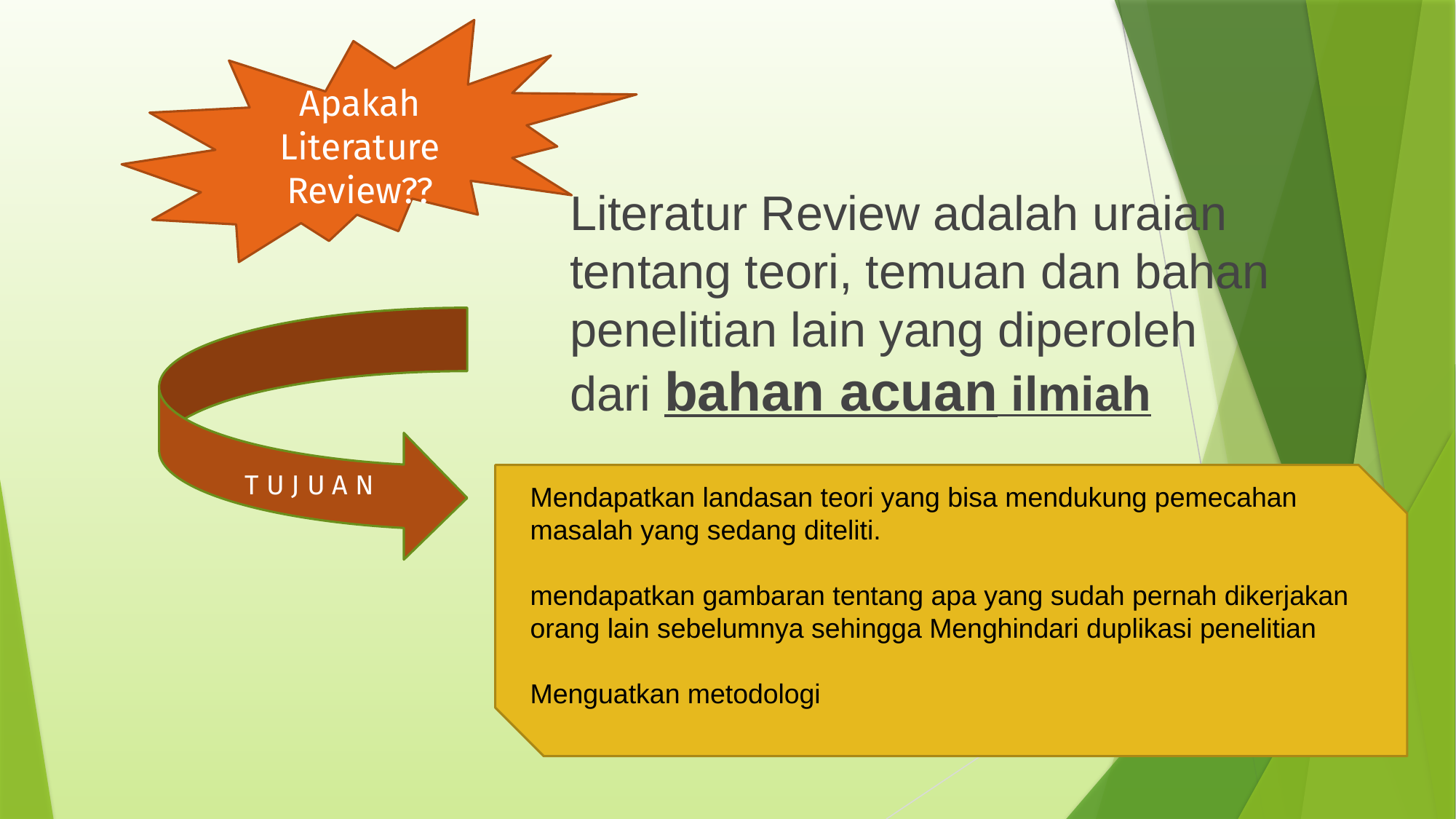

Apakah Literature Review??
Literatur Review adalah uraian tentang teori, temuan dan bahan penelitian lain yang diperoleh dari bahan acuan ilmiah

T U J U A N
Mendapatkan landasan teori yang bisa mendukung pemecahan masalah yang sedang diteliti.

mendapatkan gambaran tentang apa yang sudah pernah dikerjakan orang lain sebelumnya sehingga Menghindari duplikasi penelitian

Menguatkan metodologi